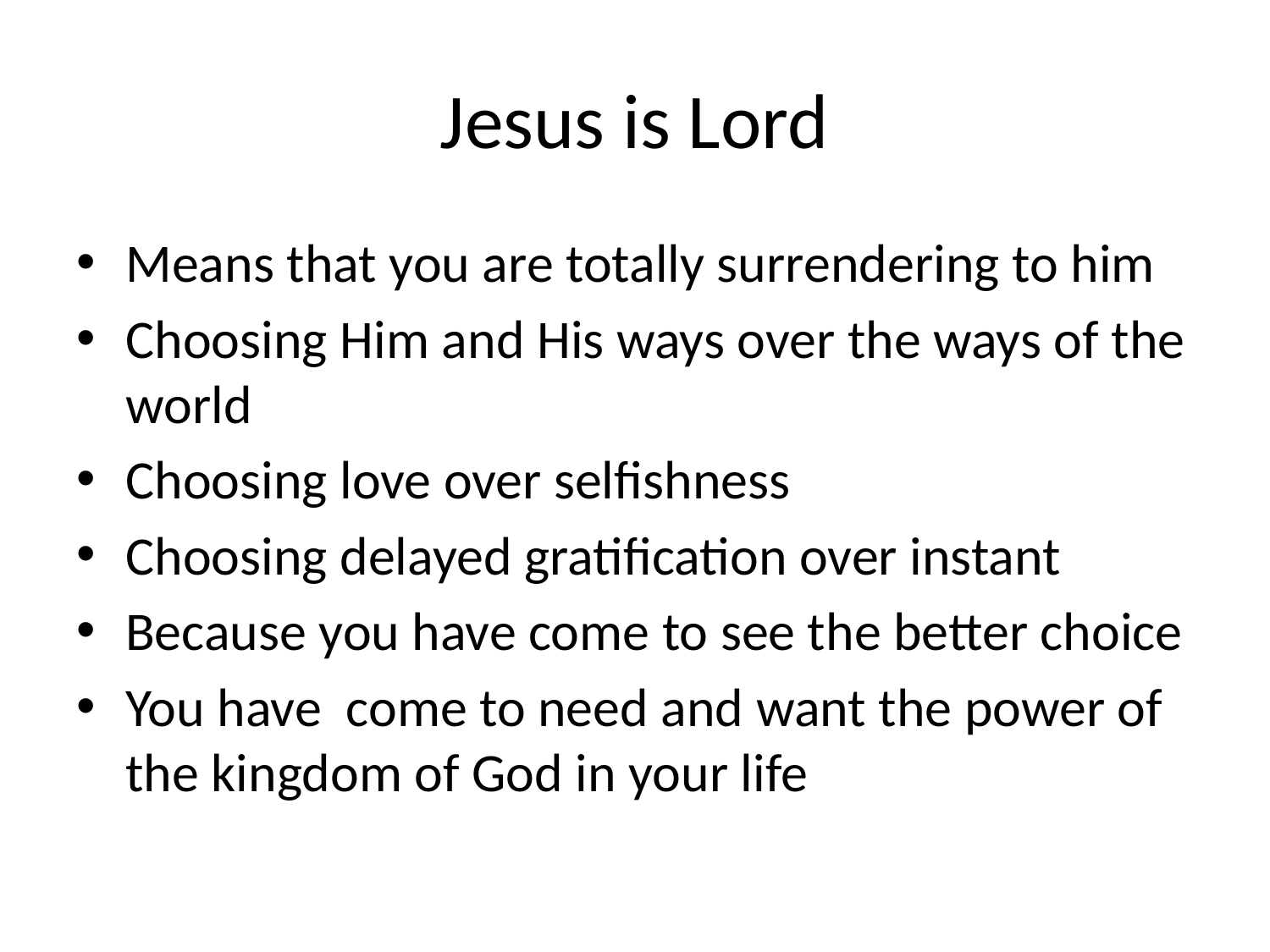

# Jesus is Lord
Means that you are totally surrendering to him
Choosing Him and His ways over the ways of the world
Choosing love over selfishness
Choosing delayed gratification over instant
Because you have come to see the better choice
You have  come to need and want the power of the kingdom of God in your life